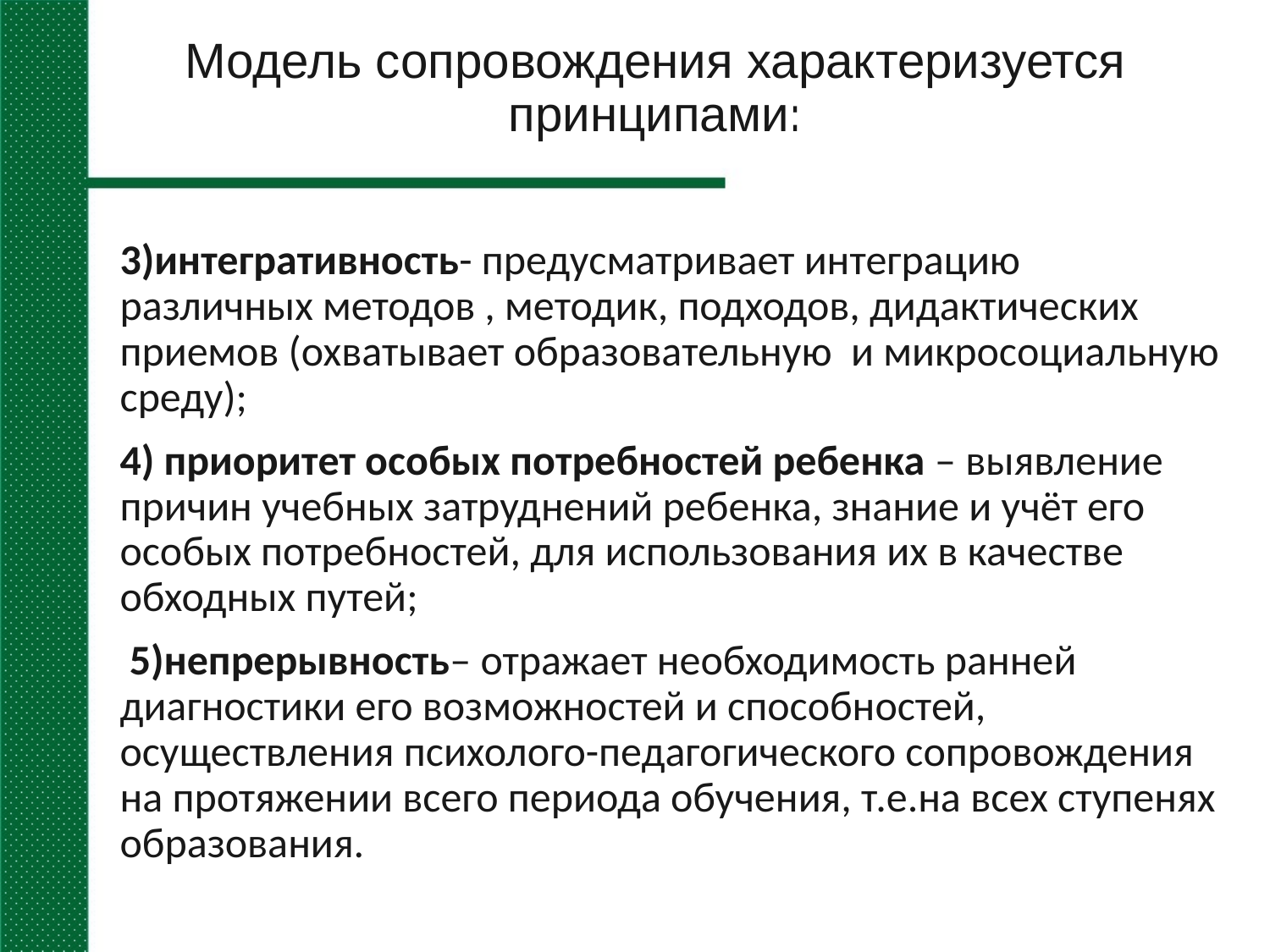

# Модель сопровождения характеризуется принципами:
3)интегративность- предусматривает интеграцию различных методов , методик, подходов, дидактических приемов (охватывает образовательную  и микросоциальную среду);
4) приоритет особых потребностей ребенка – выявление причин учебных затруднений ребенка, знание и учёт его особых потребностей, для использования их в качестве обходных путей;
 5)непрерывность– отражает необходимость ранней диагностики его возможностей и способностей, осуществления психолого-педагогического сопровождения на протяжении всего периода обучения, т.е.на всех ступенях образования.